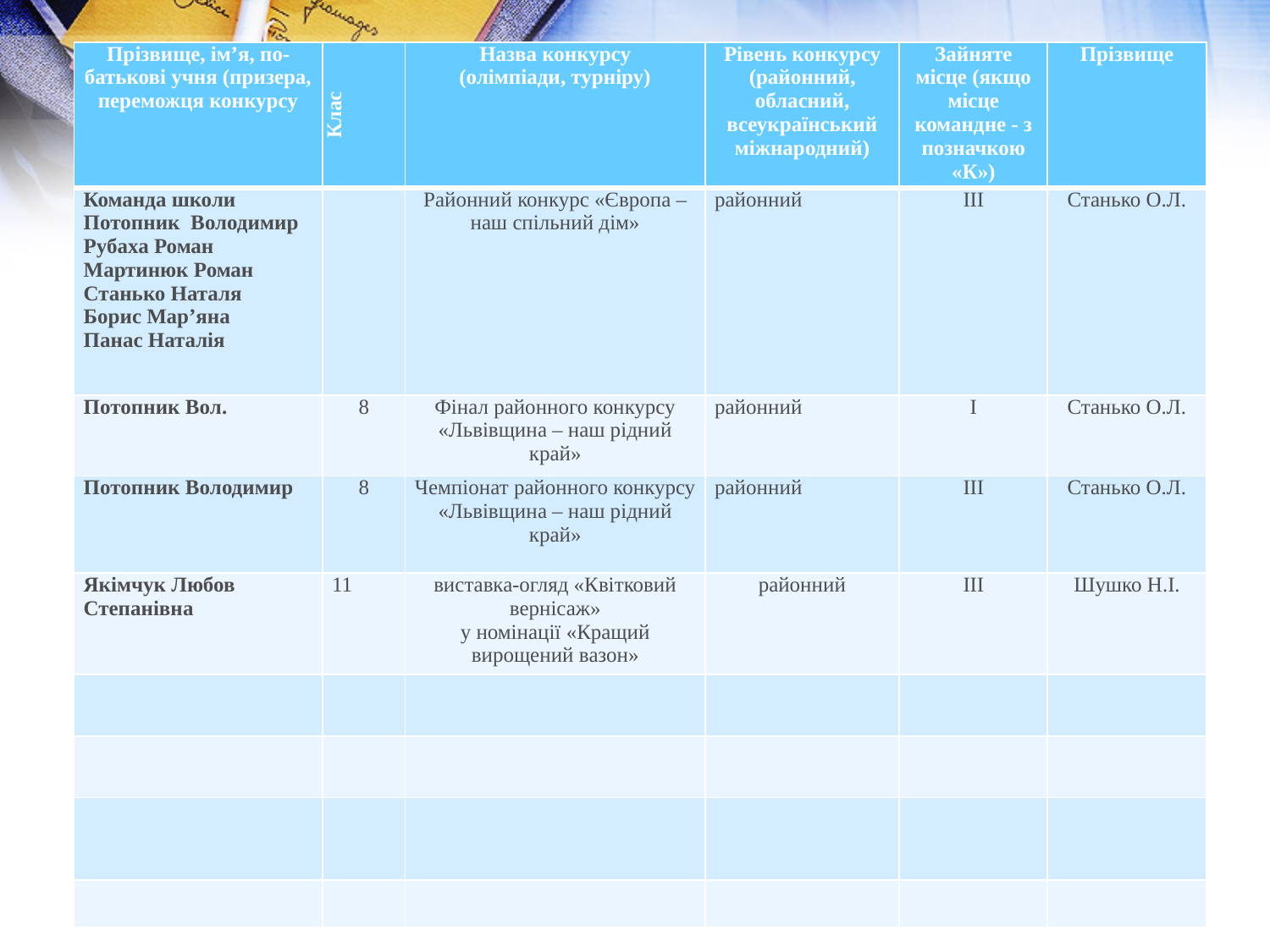

#
| Прізвище, ім’я, по-батькові учня (призера, переможця конкурсу | Клас | Назва конкурсу (олімпіади, турніру) | Рівень конкурсу (районний, обласний, всеукраїнський міжнародний) | Зайняте місце (якщо місце командне - з позначкою «К») | Прізвище |
| --- | --- | --- | --- | --- | --- |
| Команда школи Потопник Володимир Рубаха Роман Мартинюк Роман Станько Наталя Борис Мар’яна Панас Наталія |  | Районний конкурс «Європа – наш спільний дім» | районний | ІІІ | Станько О.Л. |
| Потопник Вол. | 8 | Фінал районного конкурсу «Львівщина – наш рідний край» | районний | І | Станько О.Л. |
| Потопник Володимир | 8 | Чемпіонат районного конкурсу «Львівщина – наш рідний край» | районний | ІІІ | Станько О.Л. |
| Якімчук Любов Степанівна | 11 | виставка-огляд «Квітковий вернісаж» у номінації «Кращий вирощений вазон» | районний | ІІІ | Шушко Н.І. |
|  |  |  |  |  |  |
|  |  |  |  |  |  |
|  |  |  |  |  |  |
|  |  |  |  |  |  |